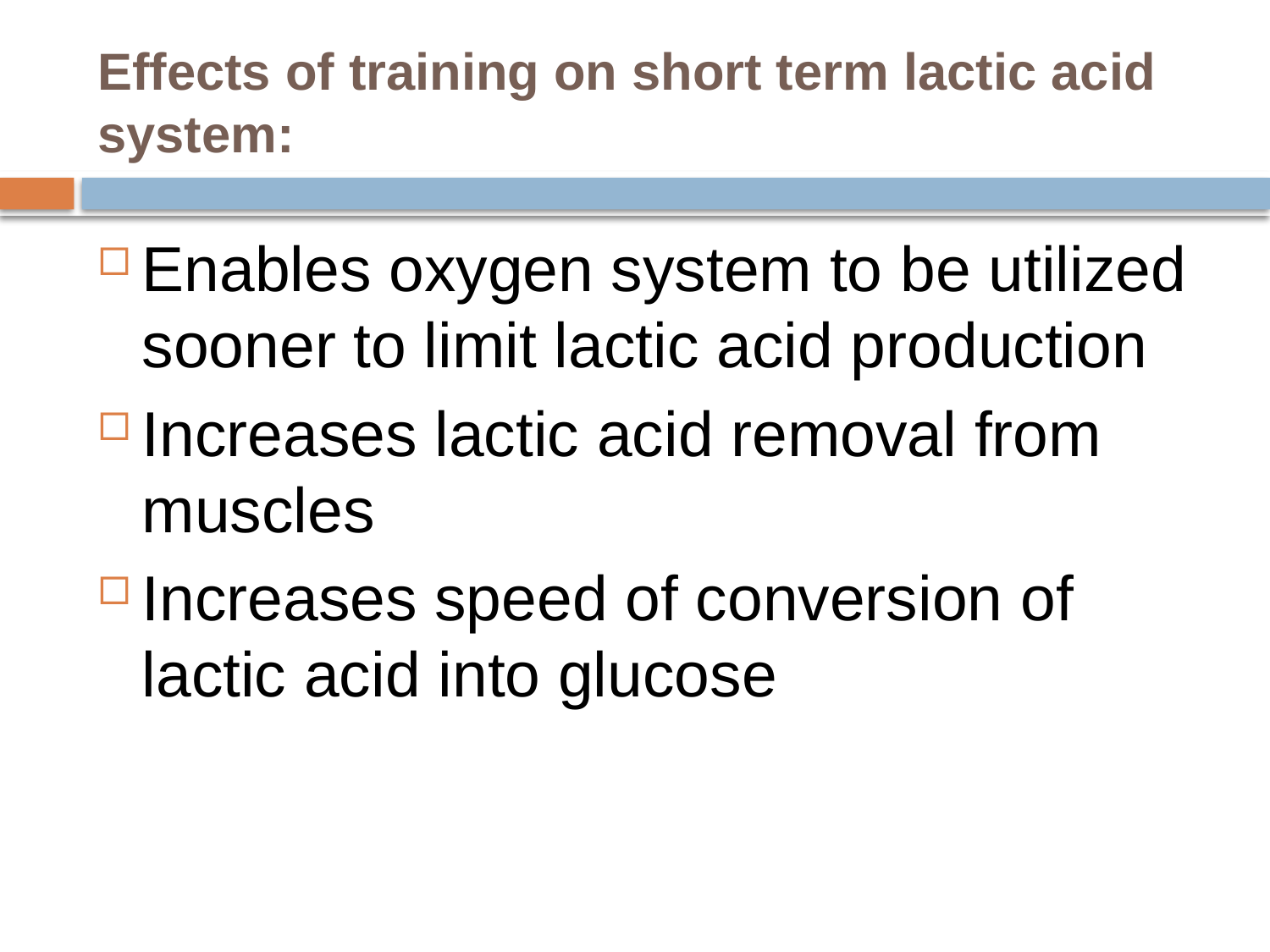

# Effects of training on short term lactic acid system:
Enables oxygen system to be utilized sooner to limit lactic acid production
Increases lactic acid removal from muscles
Increases speed of conversion of lactic acid into glucose